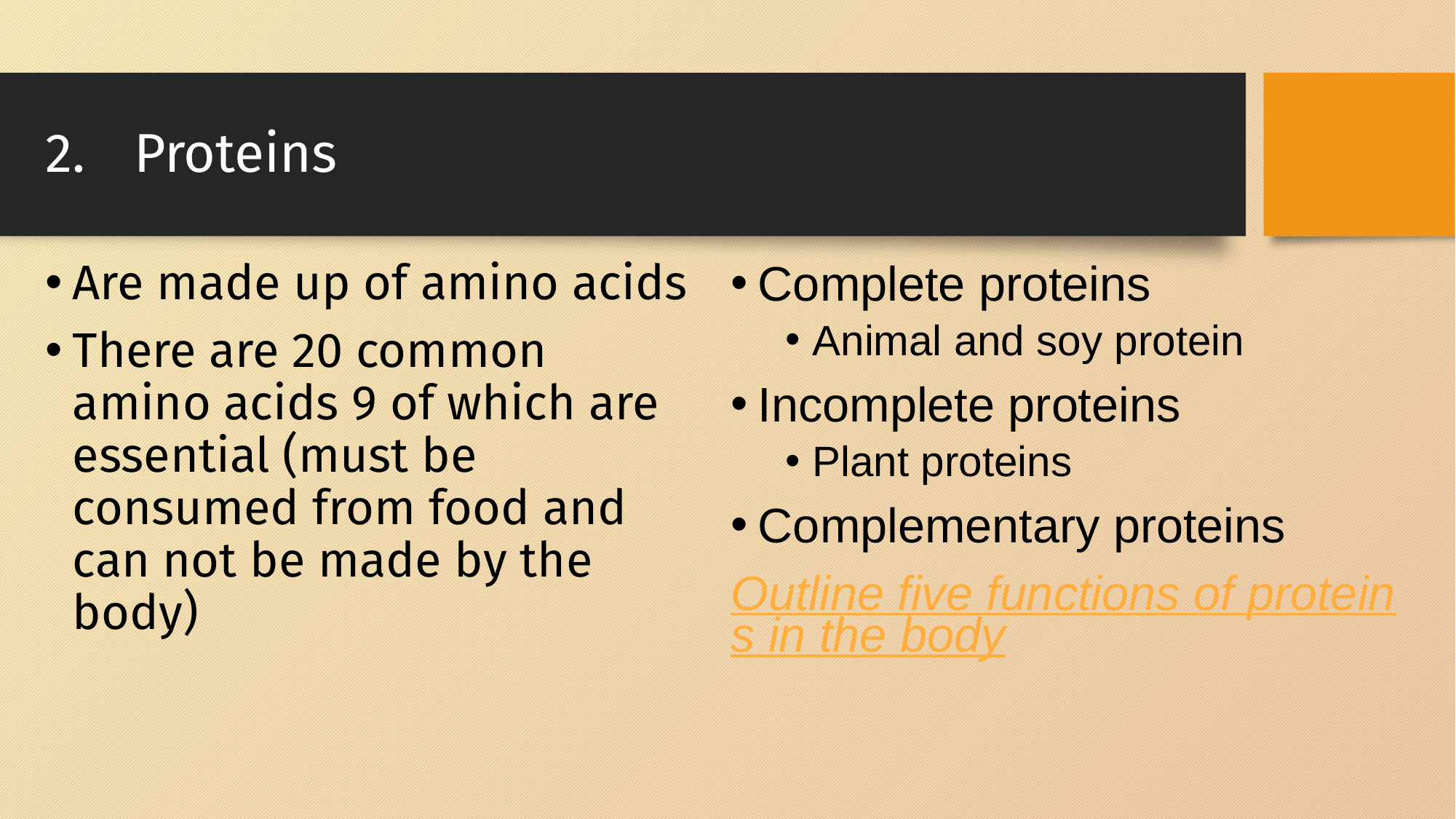

# Proteins
Are made up of amino acids
There are 20 common amino acids 9 of which are essential (must be consumed from food and can not be made by the body)
Complete proteins
Animal and soy protein
Incomplete proteins
Plant proteins
Complementary proteins
Outline five functions of proteins in the body